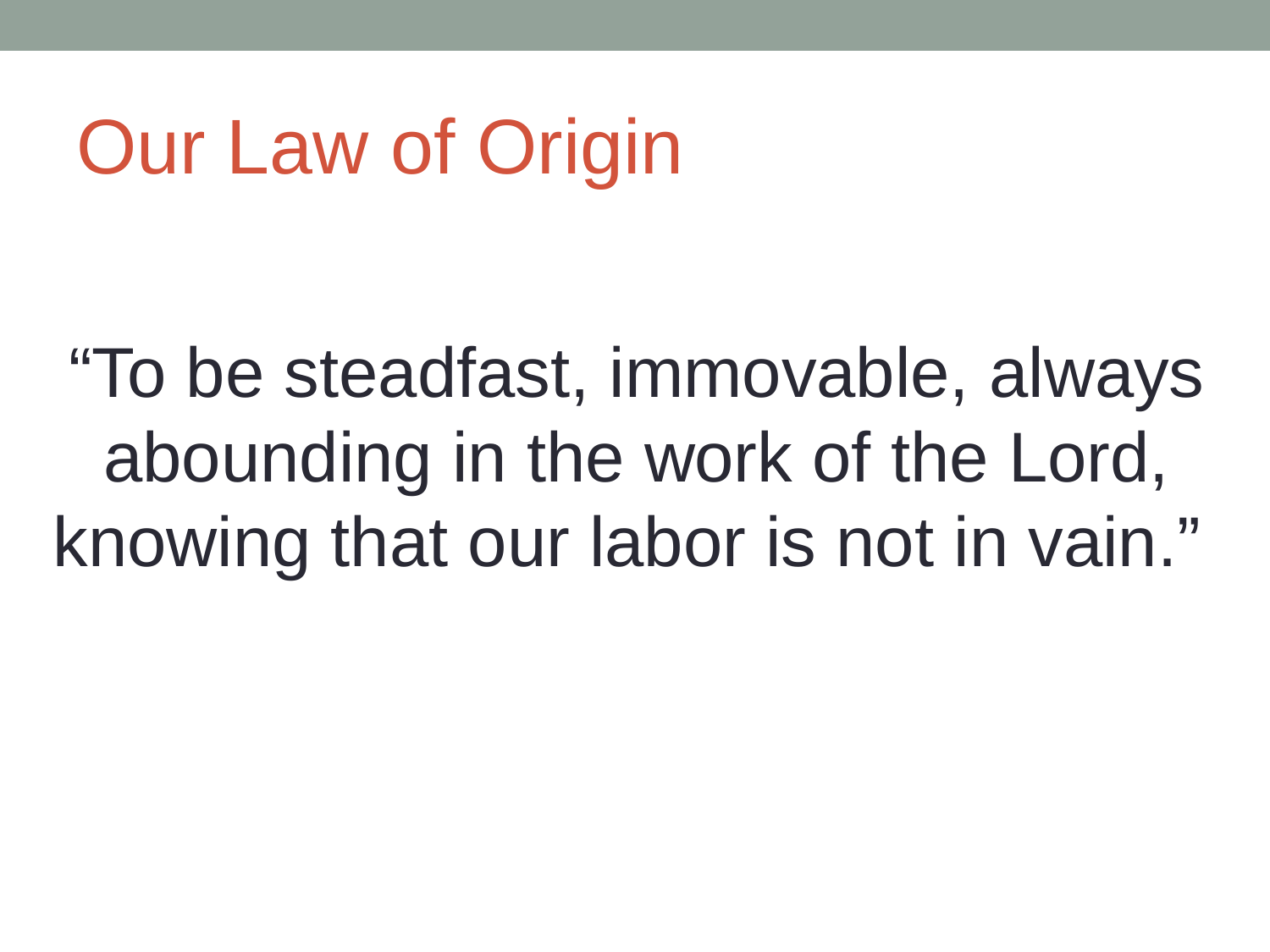

# Our Law of Origin

“To be steadfast, immovable, always abounding in the work of the Lord, knowing that our labor is not in vain.”